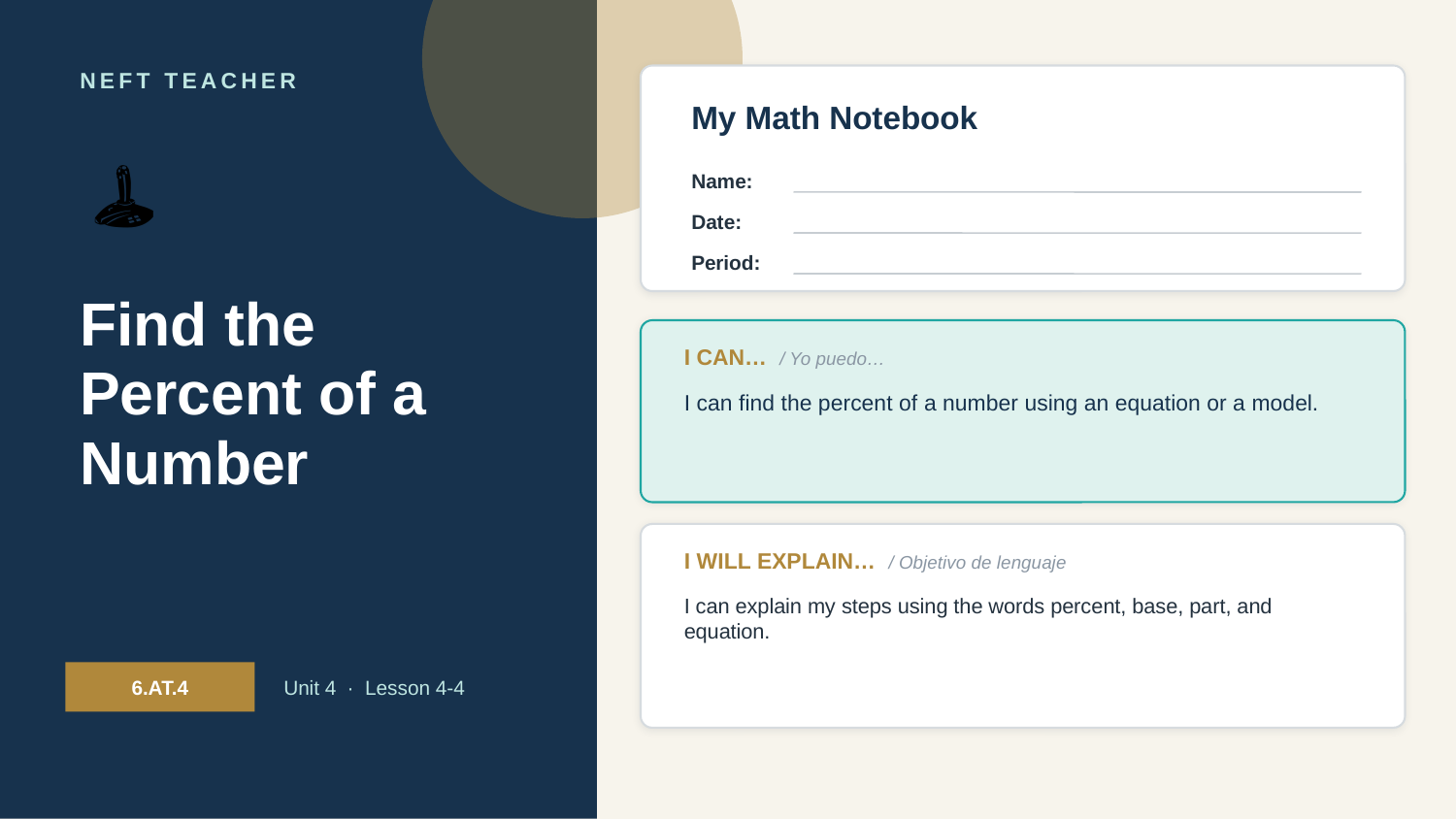

NEFT TEACHER

My Math Notebook
🕹️
Name:

Date:

Period:

Find the Percent of a Number

I CAN…  / Yo puedo…
I can find the percent of a number using an equation or a model.

I WILL EXPLAIN…  / Objetivo de lenguaje
I can explain my steps using the words percent, base, part, and equation.
6.AT.4
Unit 4  ·  Lesson 4-4